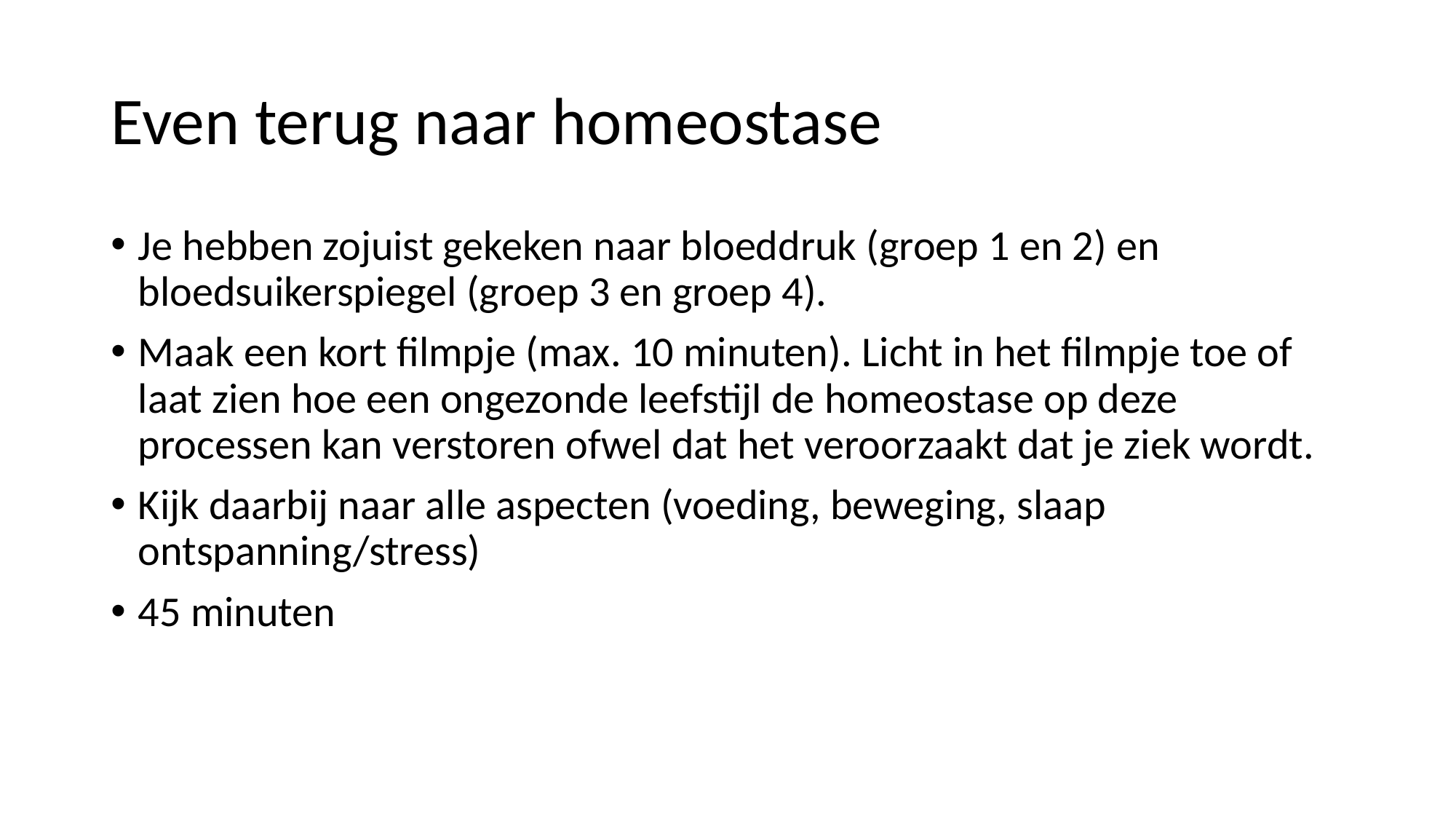

# Even terug naar homeostase
Je hebben zojuist gekeken naar bloeddruk (groep 1 en 2) en bloedsuikerspiegel (groep 3 en groep 4).
Maak een kort filmpje (max. 10 minuten). Licht in het filmpje toe of laat zien hoe een ongezonde leefstijl de homeostase op deze processen kan verstoren ofwel dat het veroorzaakt dat je ziek wordt.
Kijk daarbij naar alle aspecten (voeding, beweging, slaap ontspanning/stress)
45 minuten